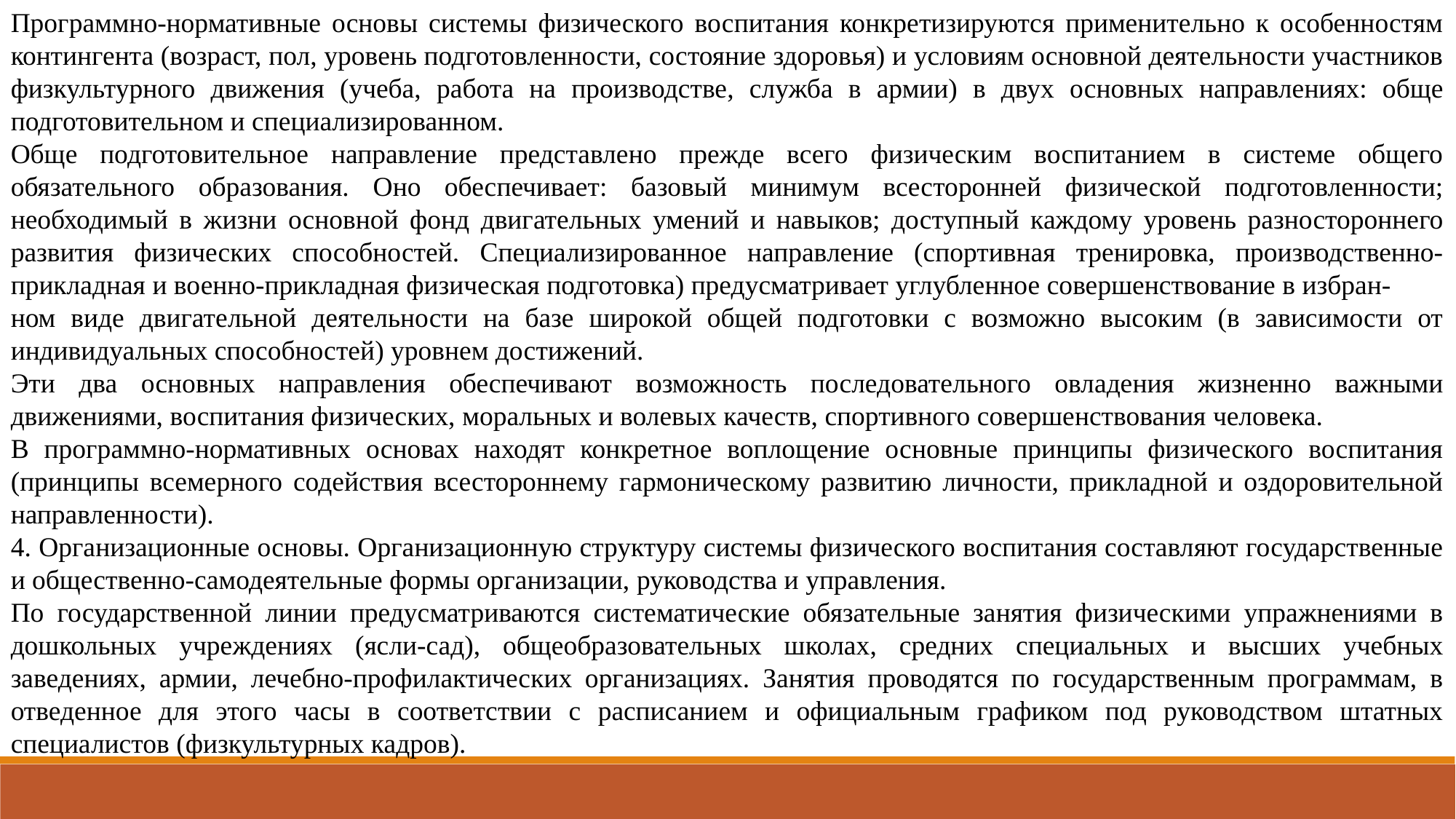

Программно-нормативные основы системы физического воспитания конкретизируются применительно к особенностям контингента (возраст, пол, уровень подготовленности, состояние здоровья) и условиям основной деятельности участников физкультурного движения (учеба, работа на производстве, служба в армии) в двух основных направлениях: обще подготовительном и специализированном.
Обще подготовительное направление представлено прежде всего физическим воспитанием в системе общего обязательного образования. Оно обеспечивает: базовый минимум всесторонней физической подготовленности; необходимый в жизни основной фонд двигательных умений и навыков; доступный каждому уровень разностороннего развития физических способностей. Специализированное направление (спортивная тренировка, производственно-прикладная и военно-прикладная физическая подготовка) предусматривает углубленное совершенствование в избран-
ном виде двигательной деятельности на базе широкой общей подготовки с возможно высоким (в зависимости от индивидуальных способностей) уровнем достижений.
Эти два основных направления обеспечивают возможность последовательного овладения жизненно важными движениями, воспитания физических, моральных и волевых качеств, спортивного совершенствования человека.
В программно-нормативных основах находят конкретное воплощение основные принципы физического воспитания (принципы всемерного содействия всестороннему гармоническому развитию личности, прикладной и оздоровительной направленности).
4. Организационные основы. Организационную структуру системы физического воспитания составляют государственные и общественно-самодеятельные формы организации, руководства и управления.
По государственной линии предусматриваются систематические обязательные занятия физическими упражнениями в дошкольных учреждениях (ясли-сад), общеобразовательных школах, средних специальных и высших учебных заведениях, армии, лечебно-профилактических организациях. Занятия проводятся по государственным программам, в отведенное для этого часы в соответствии с расписанием и официальным графиком под руководством штатных специалистов (физкультурных кадров).